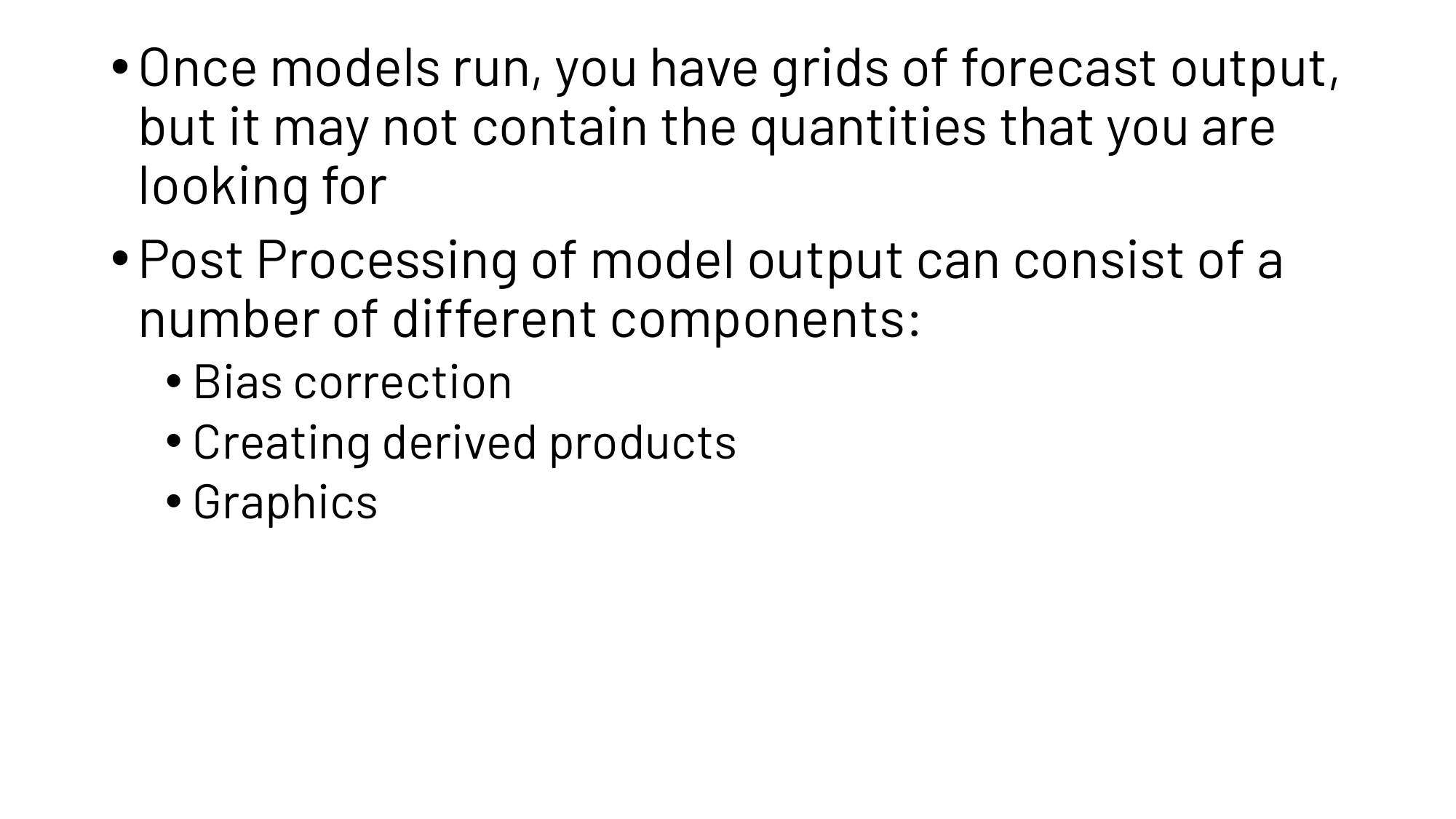

Once models run, you have grids of forecast output, but it may not contain the quantities that you are looking for
Post Processing of model output can consist of a number of different components:
Bias correction
Creating derived products
Graphics